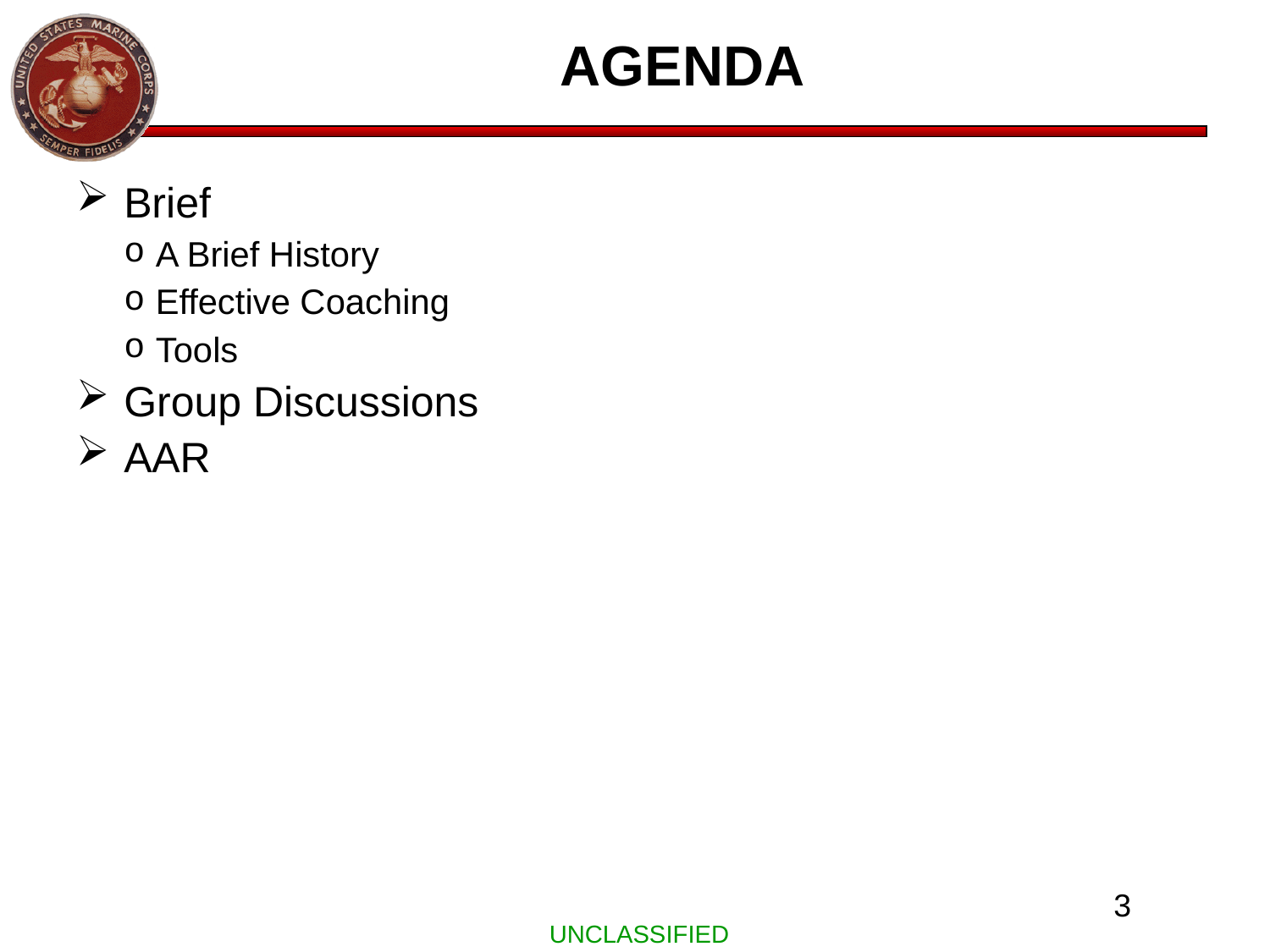

# AGENDA
Brief
A Brief History
Effective Coaching
Tools
Group Discussions
AAR